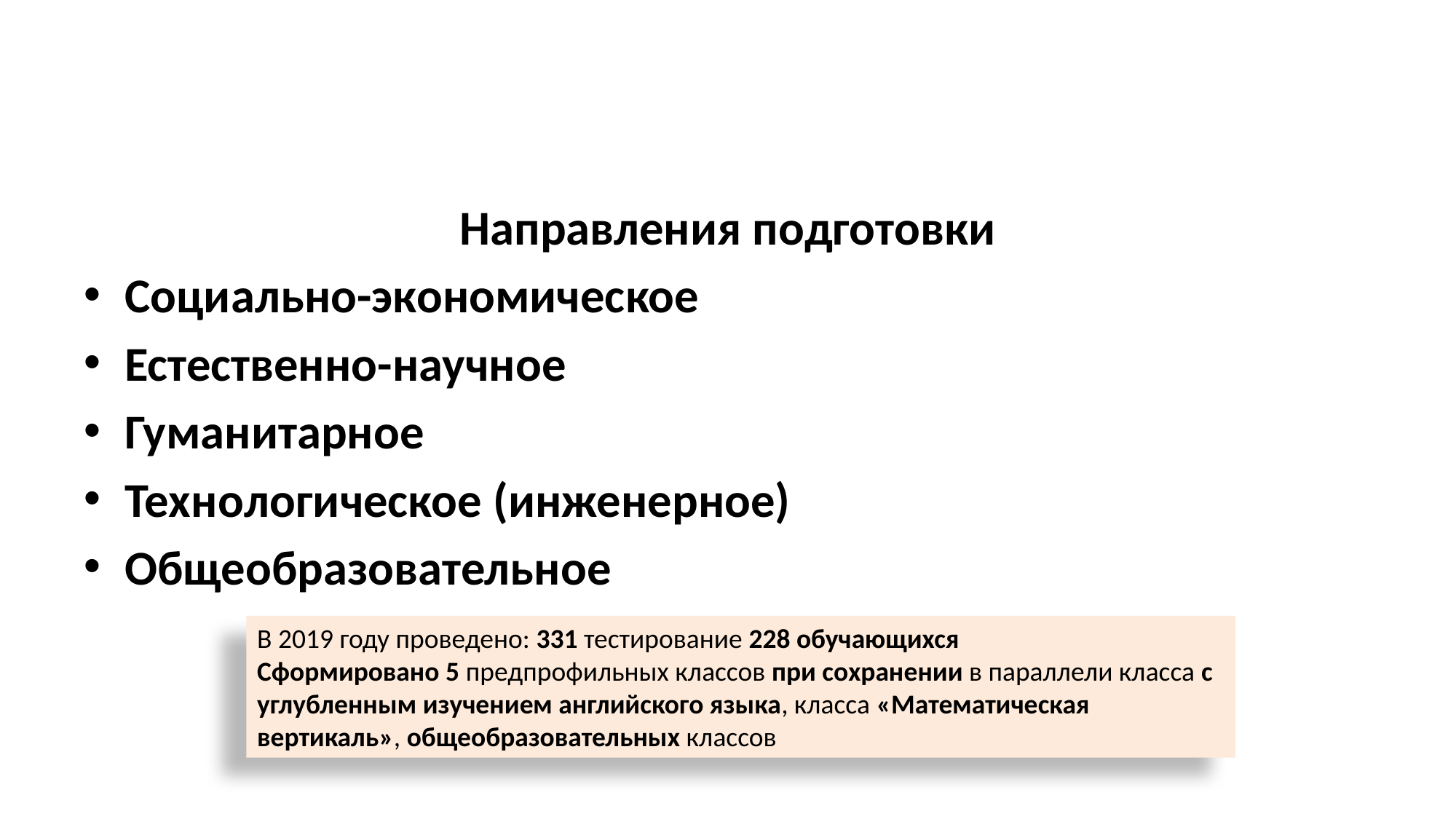

# Предпрофильные классы в ГБОУ Школа № 1370
Направления подготовки
Социально-экономическое
Естественно-научное
Гуманитарное
Технологическое (инженерное)
Общеобразовательное

В 2019 году проведено: 331 тестирование 228 обучающихся
Сформировано 5 предпрофильных классов при сохранении в параллели класса с углубленным изучением английского языка, класса «Математическая вертикаль», общеобразовательных классов